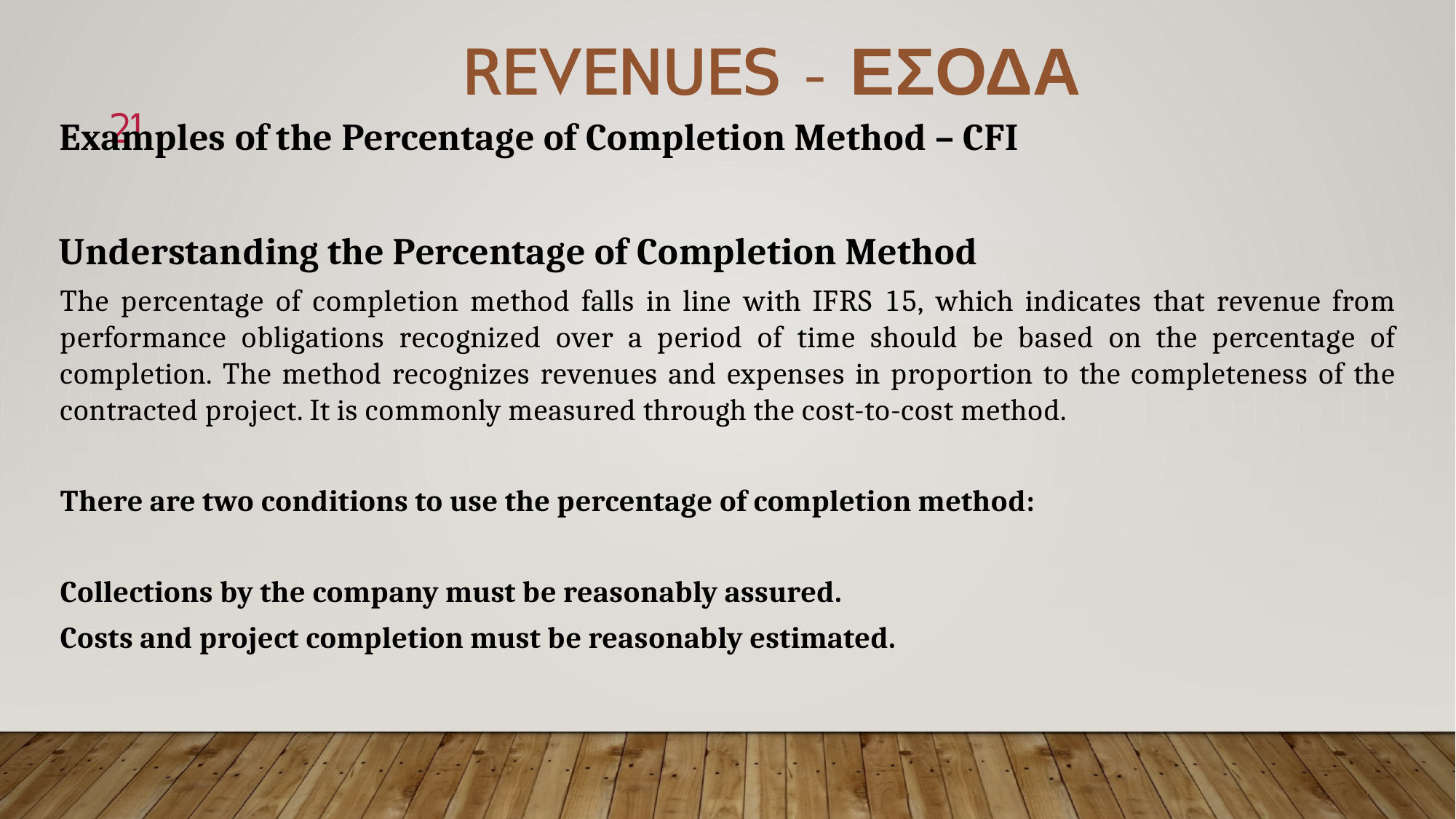

REVENUES - ΕΣΟΔΑ
21
Examples of the Percentage of Completion Method – CFI

Understanding the Percentage of Completion Method
The percentage of completion method falls in line with IFRS 15, which indicates that revenue from performance obligations recognized over a period of time should be based on the percentage of completion. The method recognizes revenues and expenses in proportion to the completeness of the contracted project. It is commonly measured through the cost-to-cost method.

There are two conditions to use the percentage of completion method:

Collections by the company must be reasonably assured.
Costs and project completion must be reasonably estimated.